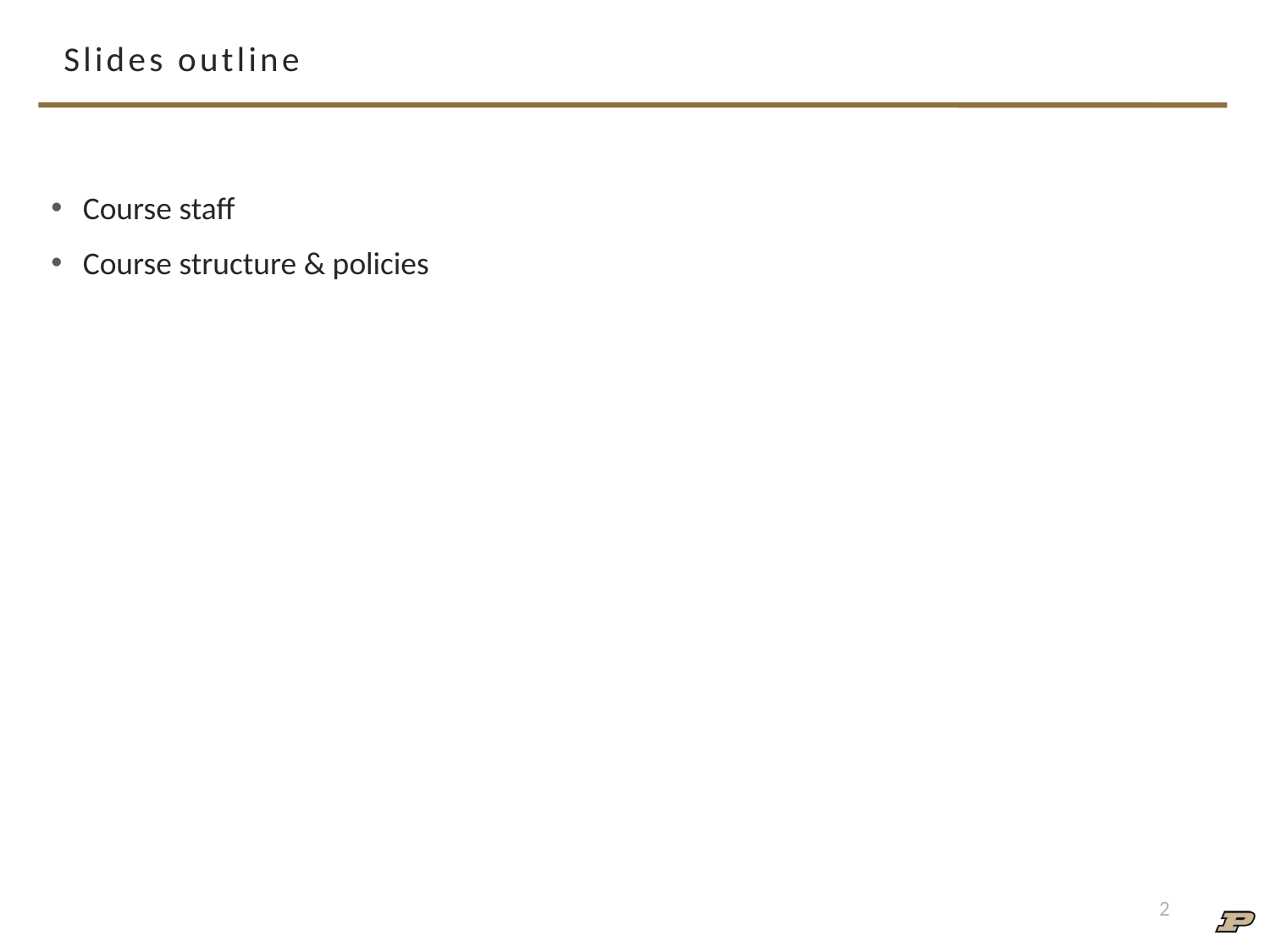

# Slides outline
Course staff
Course structure & policies
2